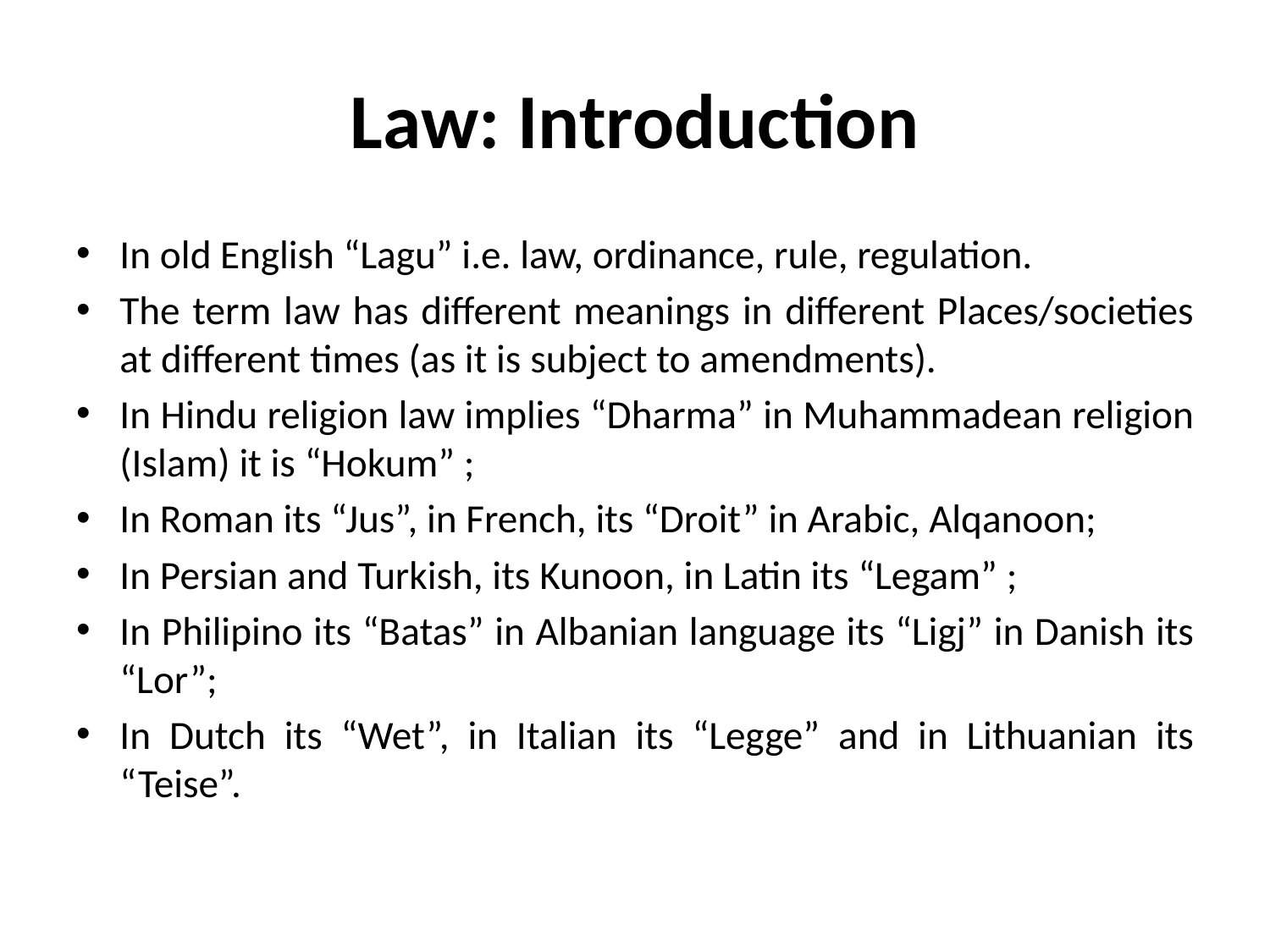

# Law: Introduction
In old English “Lagu” i.e. law, ordinance, rule, regulation.
The term law has different meanings in different Places/societies at different times (as it is subject to amendments).
In Hindu religion law implies “Dharma” in Muhammadean religion (Islam) it is “Hokum” ;
In Roman its “Jus”, in French, its “Droit” in Arabic, Alqanoon;
In Persian and Turkish, its Kunoon, in Latin its “Legam” ;
In Philipino its “Batas” in Albanian language its “Ligj” in Danish its “Lor”;
In Dutch its “Wet”, in Italian its “Legge” and in Lithuanian its “Teise”.